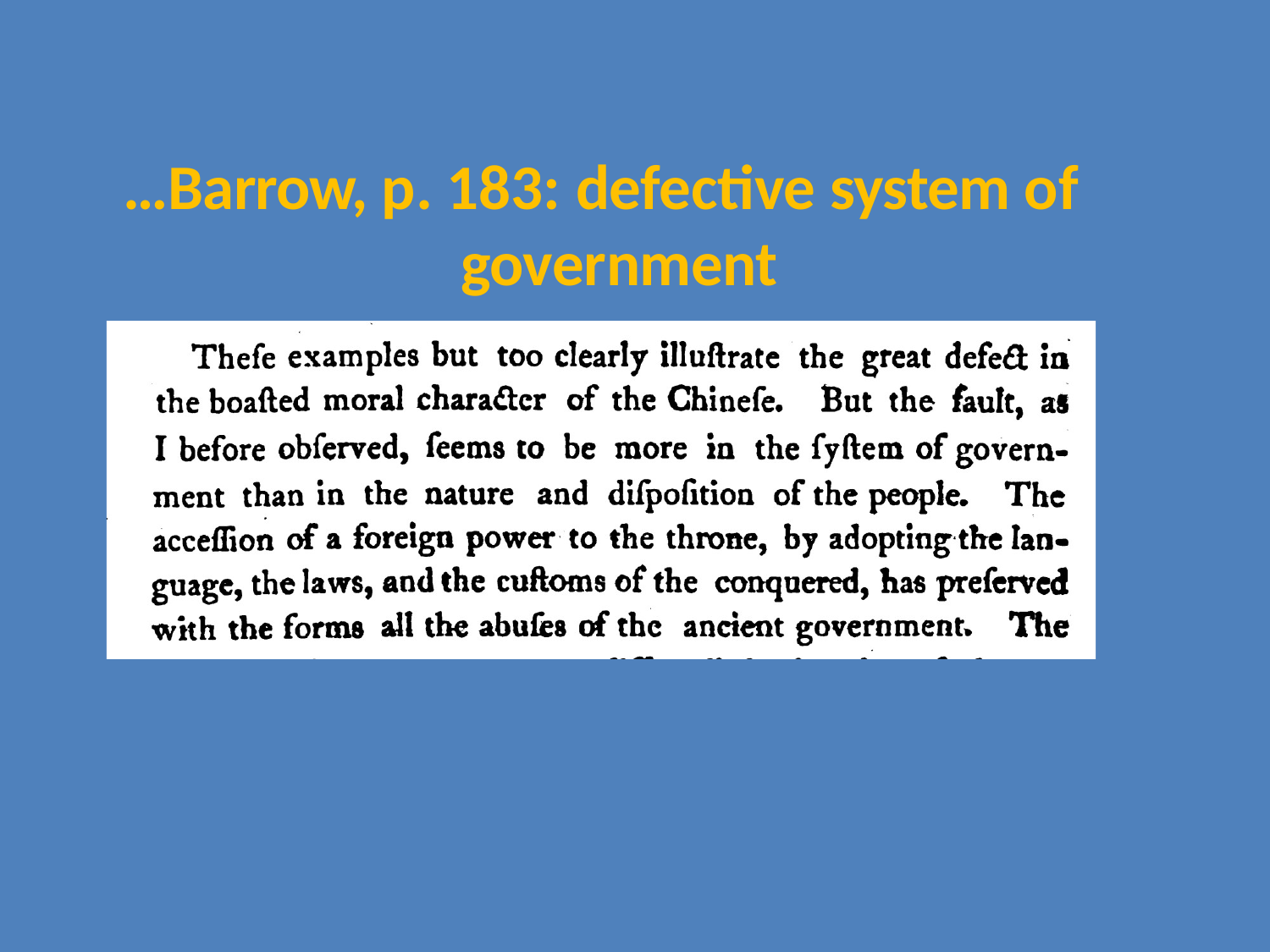

# …Barrow, p. 183: defective system of  government